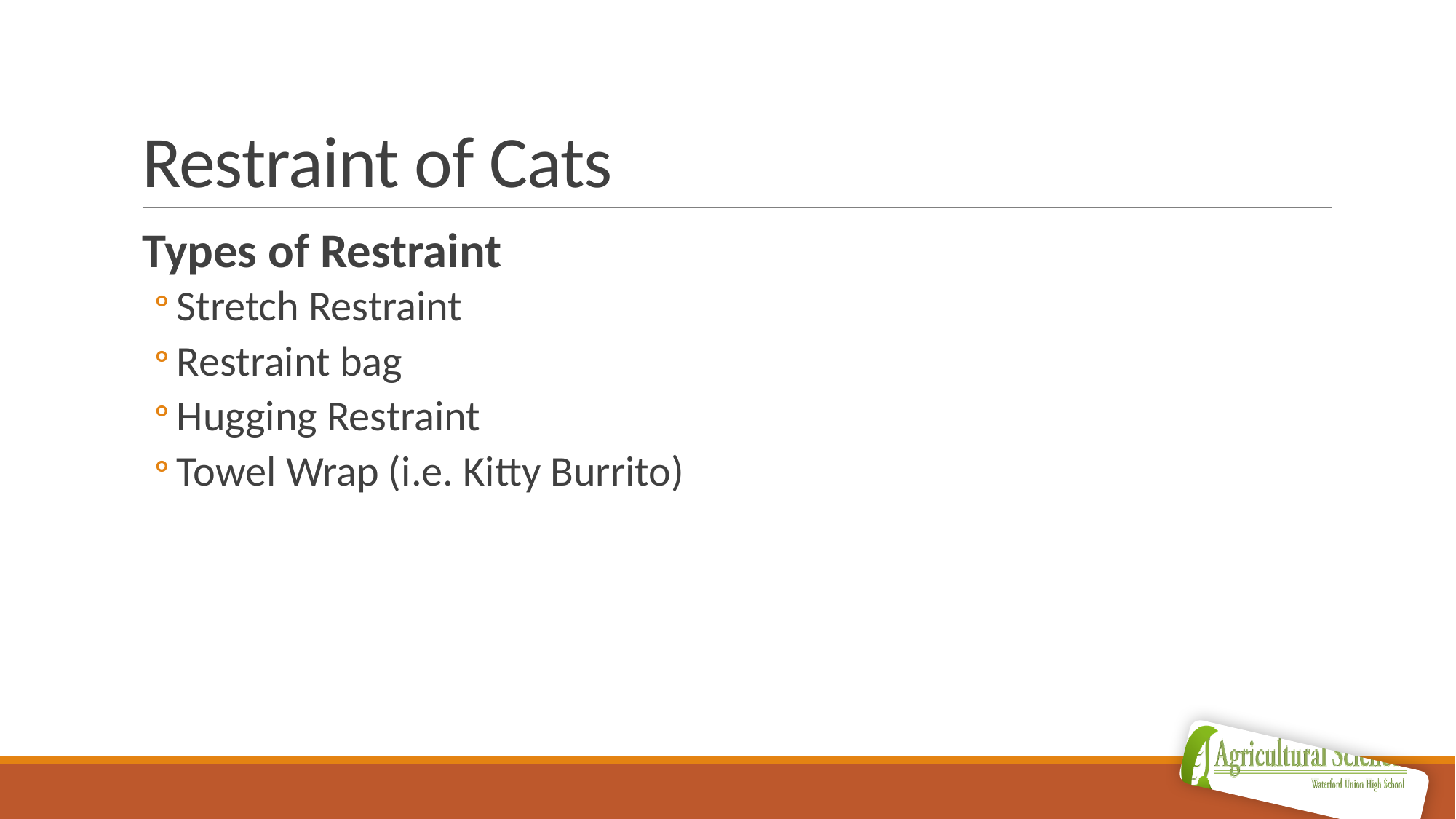

# Restraint of Cats
Types of Restraint
Stretch Restraint
Restraint bag
Hugging Restraint
Towel Wrap (i.e. Kitty Burrito)